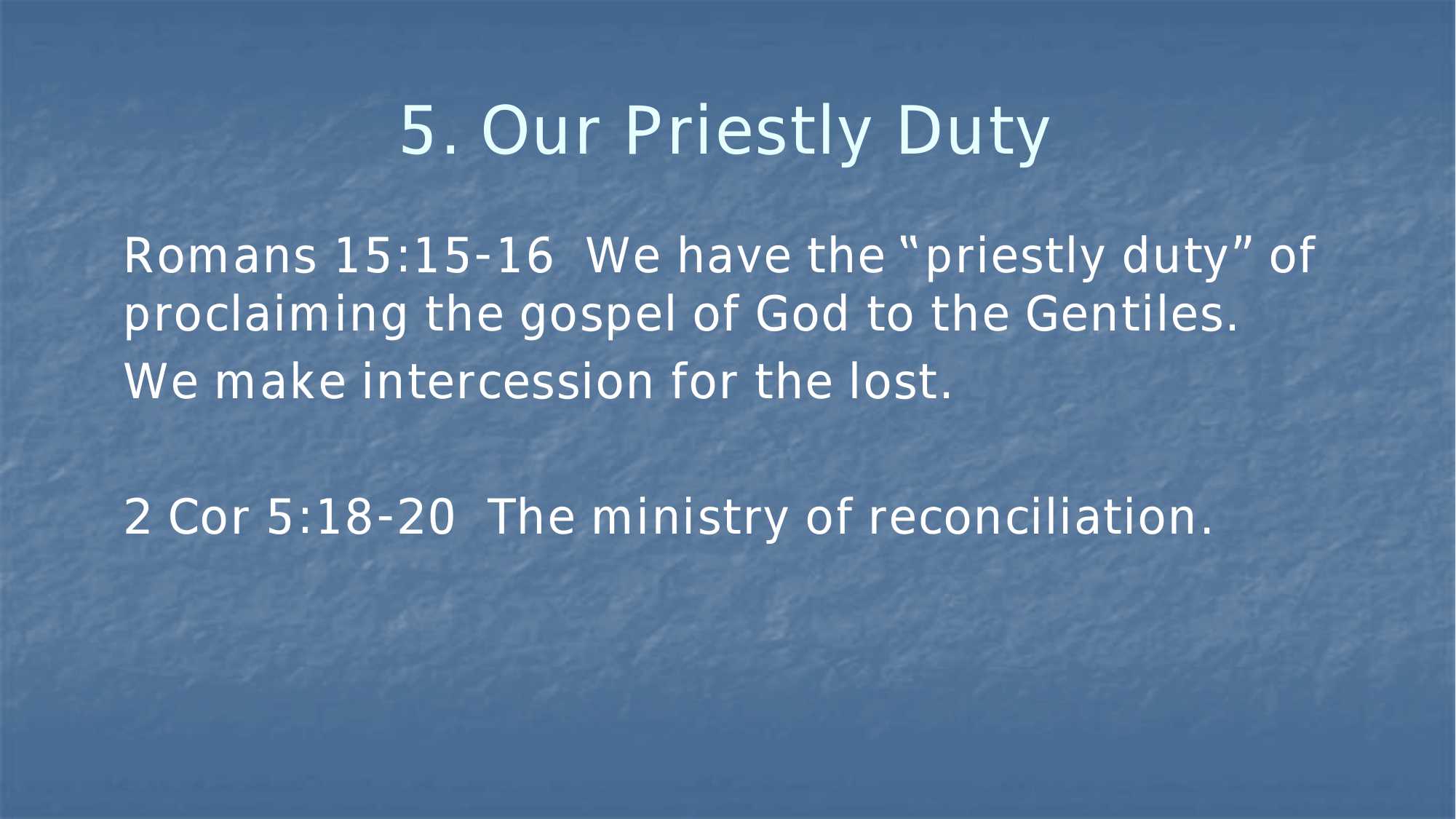

# 5. Our Priestly Duty
Romans 15:15-16  We have the “priestly duty” of  proclaiming the gospel of God to the Gentiles.
We make intercession for the lost.

2 Cor 5:18-20  The ministry of reconciliation.